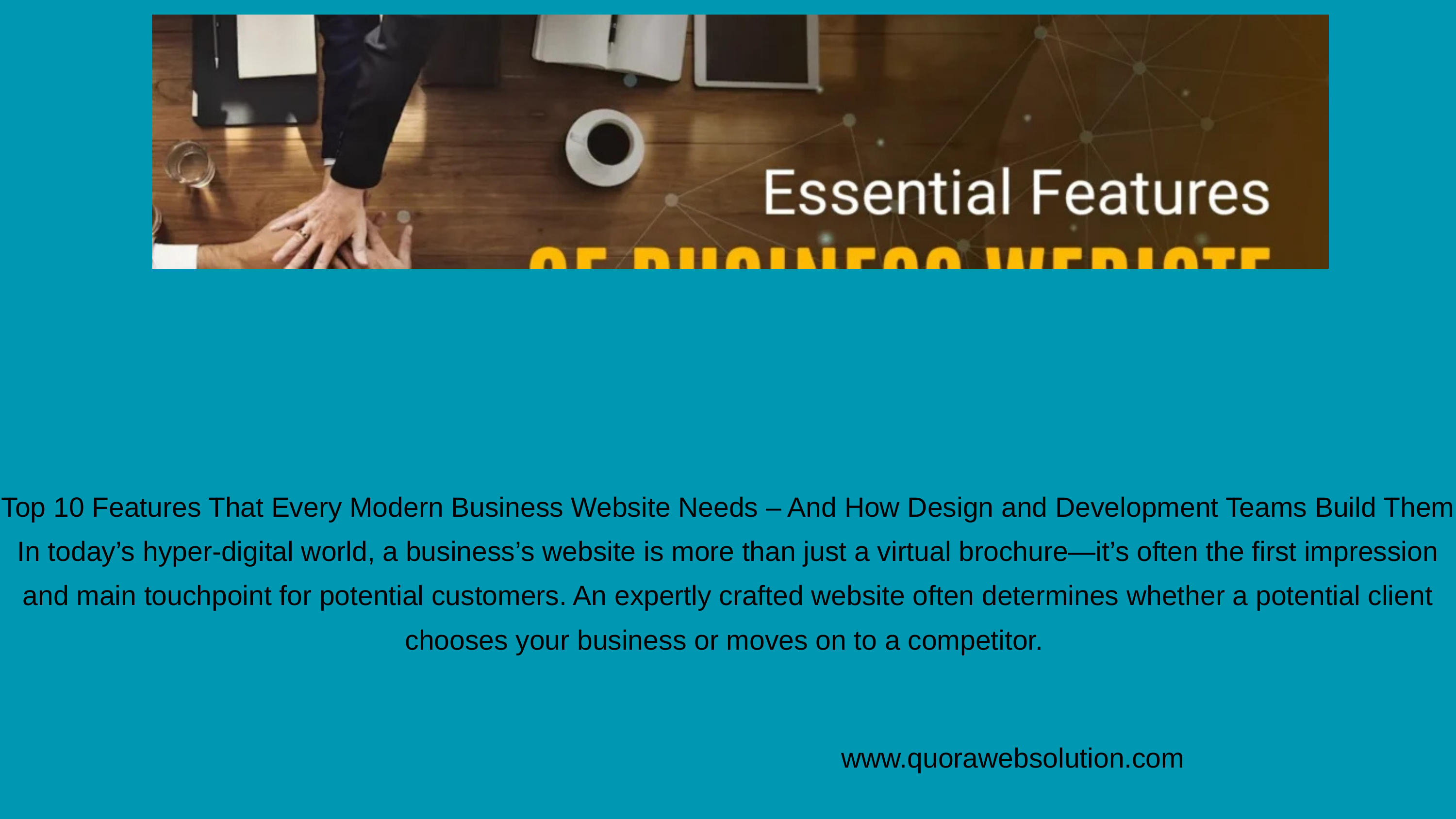

Top 10 Features That Every Modern Business Website Needs – And How Design and Development Teams Build Them
In today’s hyper-digital world, a business’s website is more than just a virtual brochure—it’s often the first impression and main touchpoint for potential customers. An expertly crafted website often determines whether a potential client chooses your business or moves on to a competitor.
www.quorawebsolution.com